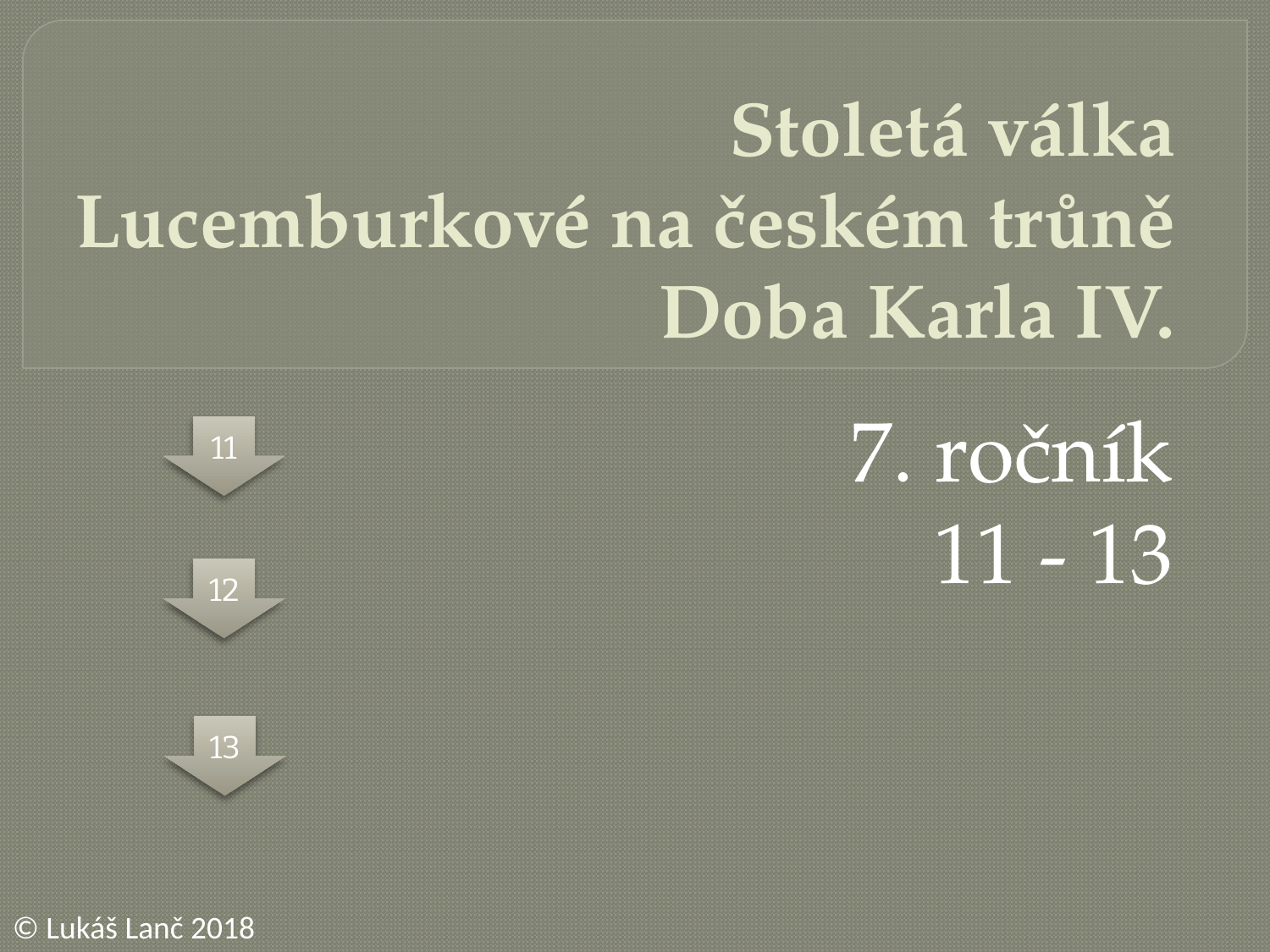

# Stoletá válka Lucemburkové na českém trůně Doba Karla IV.
7. ročník
11 - 13
11
12
13
© Lukáš Lanč 2018